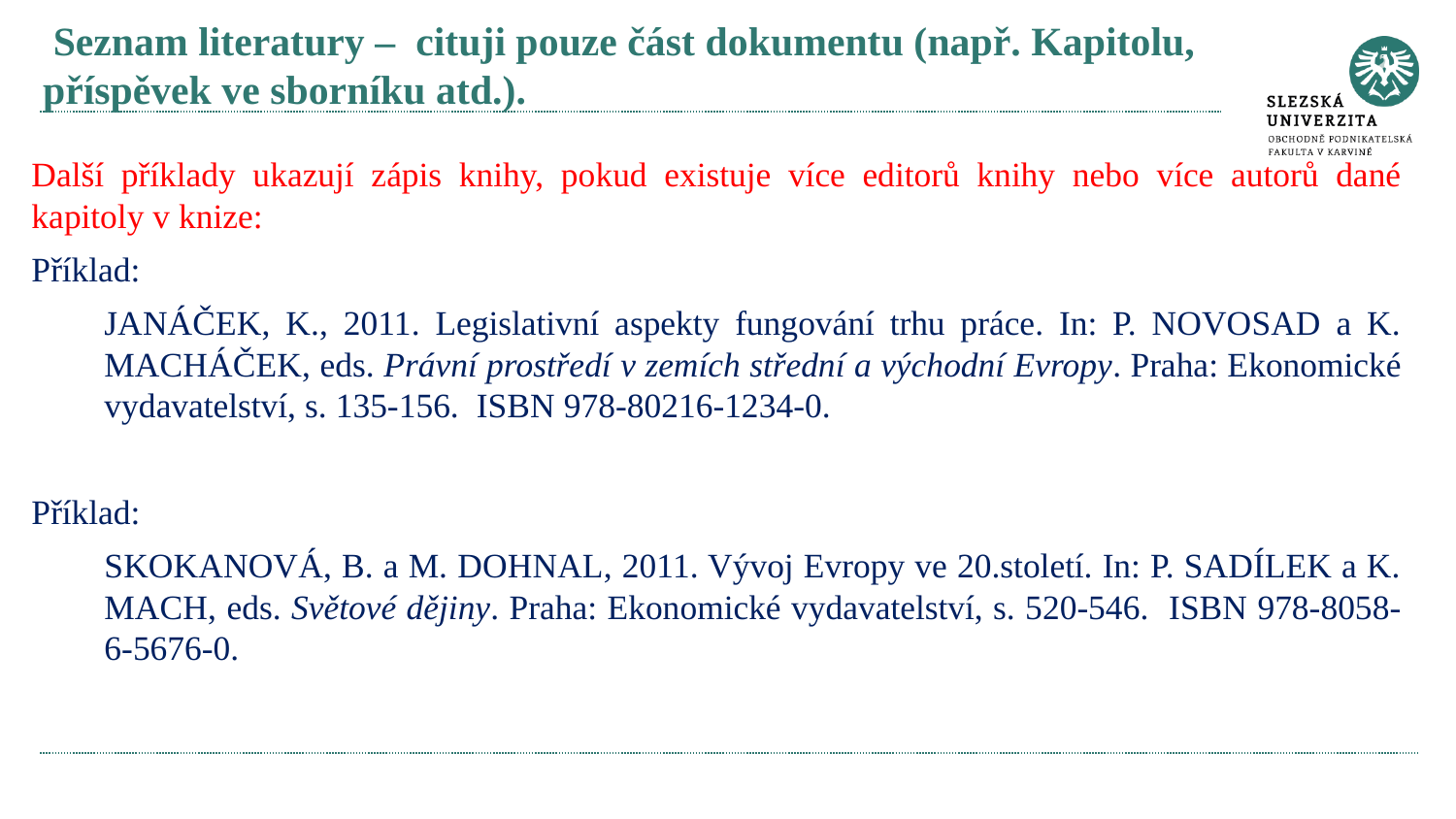

# Seznam literatury –  cituji pouze část dokumentu (např. Kapitolu, příspěvek ve sborníku atd.).
Další příklady ukazují zápis knihy, pokud existuje více editorů knihy nebo více autorů dané kapitoly v knize:
Příklad:
JANÁČEK, K., 2011. Legislativní aspekty fungování trhu práce. In: P. NOVOSAD a K. MACHÁČEK, eds. Právní prostředí v zemích střední a východní Evropy. Praha: Ekonomické vydavatelství, s. 135-156.  ISBN 978-80216-1234-0.

Příklad:
SKOKANOVÁ, B. a M. DOHNAL, 2011. Vývoj Evropy ve 20.století. In: P. SADÍLEK a K. MACH, eds. Světové dějiny. Praha: Ekonomické vydavatelství, s. 520-546.  ISBN 978-8058-6-5676-0.